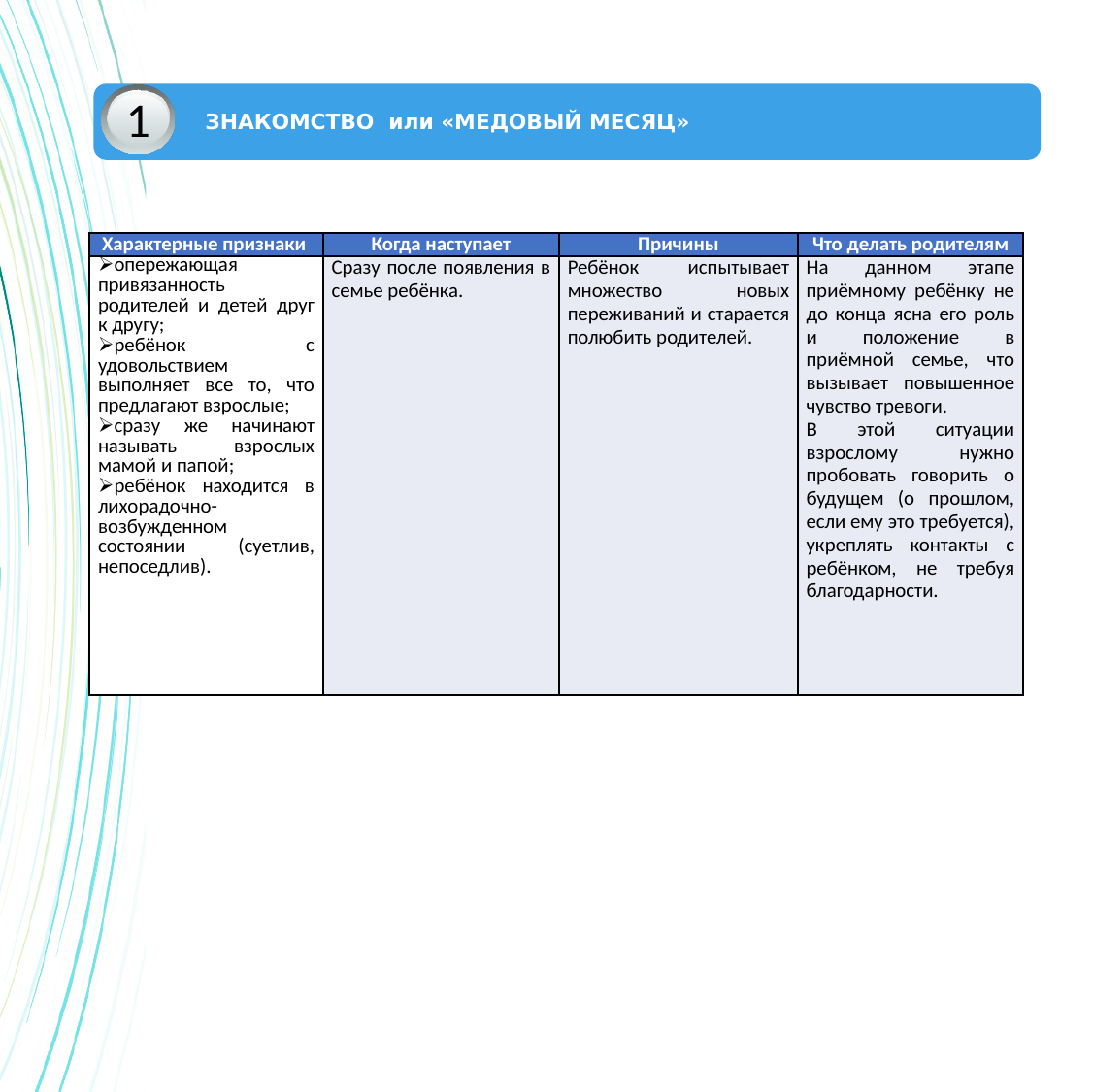

1

ЗНАКОМСТВО  или «МЕДОВЫЙ МЕСЯЦ»
| Характерные признаки | Когда наступает | Причины | Что делать родителям |
| --- | --- | --- | --- |
| опережающая привязанность родителей и детей друг к другу; ребёнок с удовольствием выполняет все то, что предлагают взрослые; сразу же начинают называть взрослых мамой и папой; ребёнок находится в лихорадочно-возбужденном состоянии (суетлив, непоседлив). | Сразу после появления в семье ребёнка. | Ребёнок испытывает множество новых переживаний и старается полюбить родителей. | На данном этапе приёмному ребёнку не до конца ясна его роль и положение в приёмной семье, что вызывает повышенное чувство тревоги. В этой ситуации взрослому нужно пробовать говорить о будущем (о прошлом, если ему это требуется), укреплять контакты с ребёнком, не требуя благодарности. |